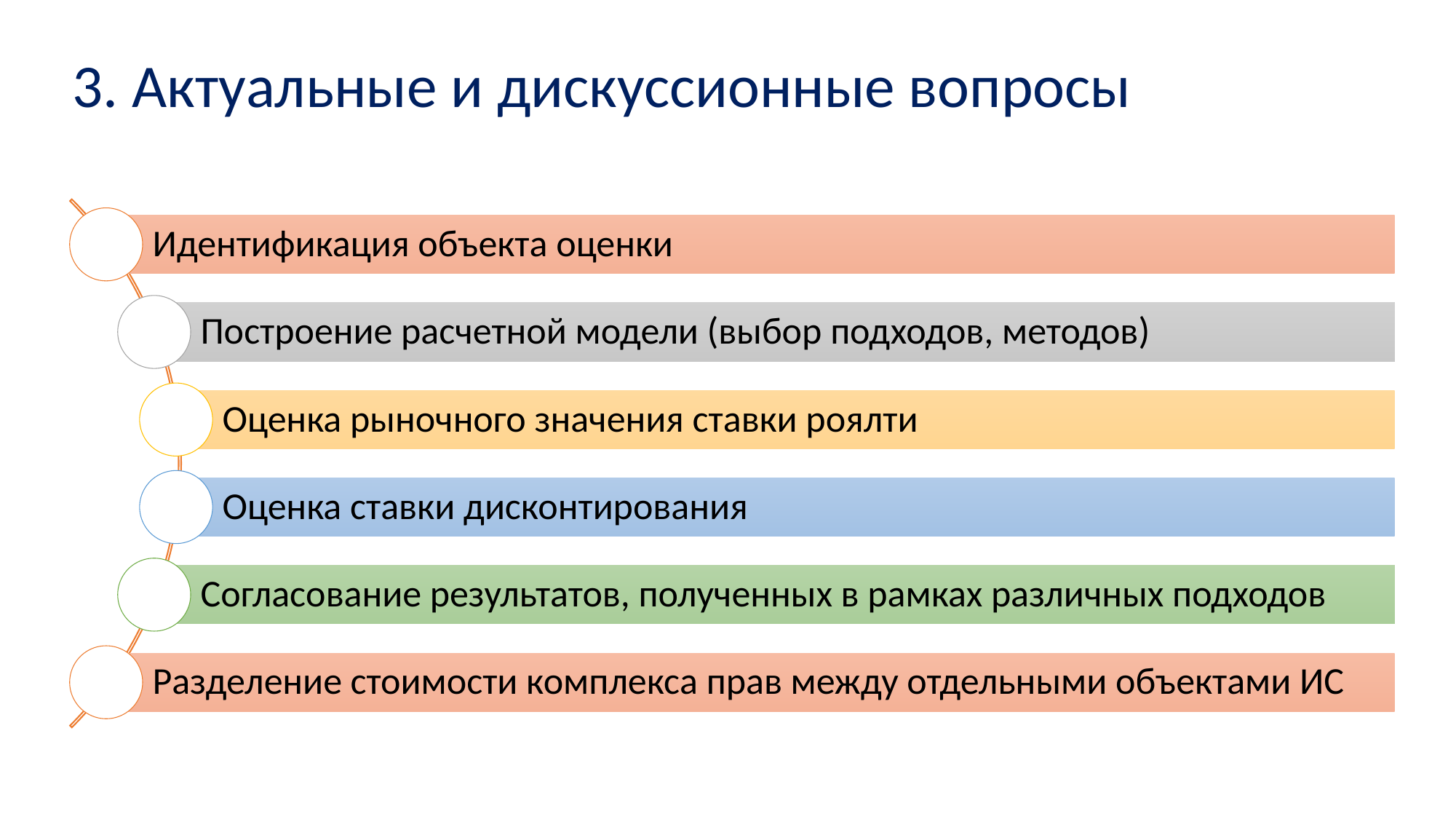

3. Актуальные и дискуссионные вопросы
Идентификация объекта оценки
Построение расчетной модели (выбор подходов, методов)
Оценка рыночного значения ставки роялти
Оценка ставки дисконтирования
Согласование результатов, полученных в рамках различных подходов
Разделение стоимости комплекса прав между отдельными объектами ИС